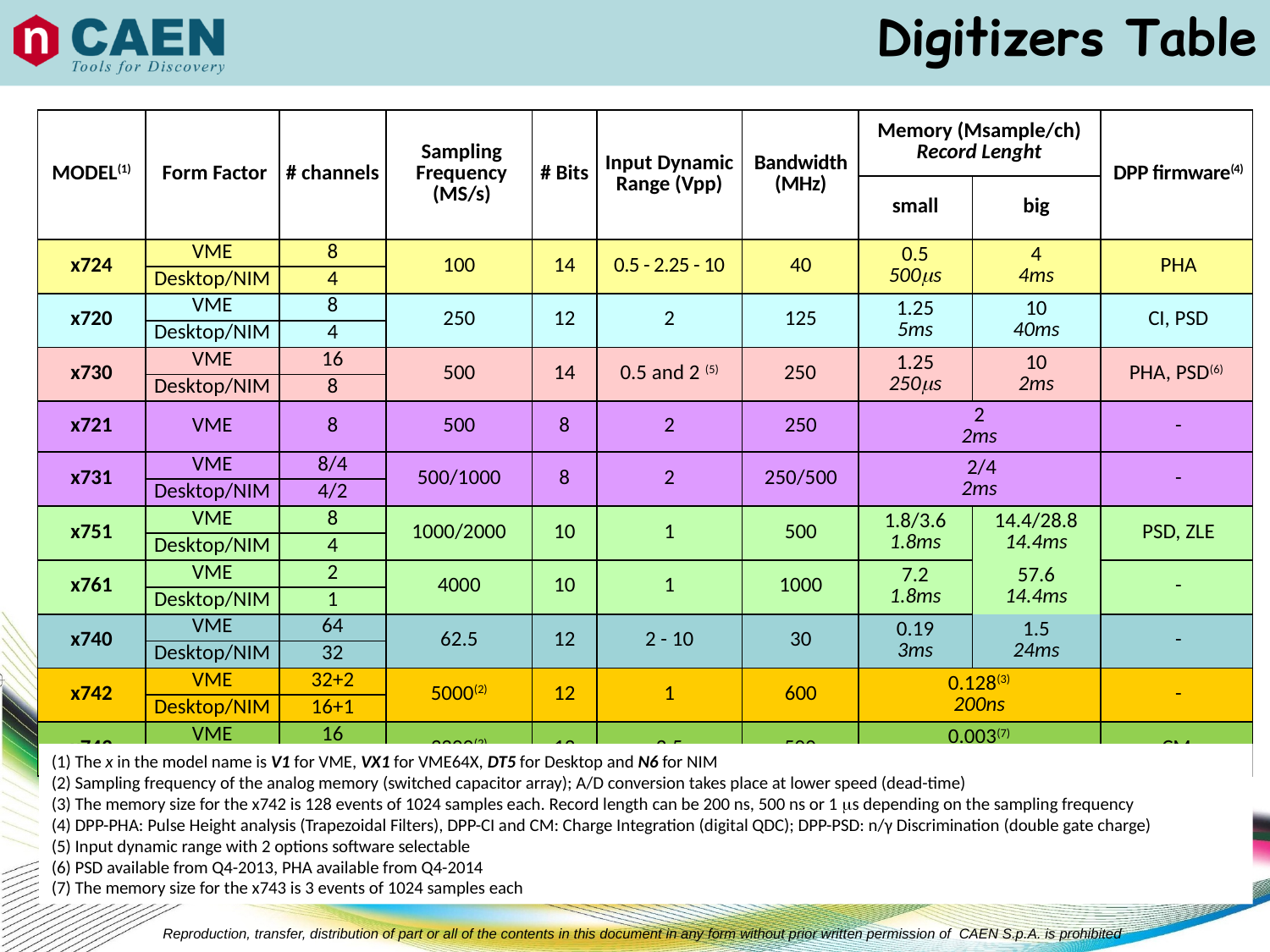

Digitizers Table
| MODEL(1) | Form Factor | # channels | Sampling Frequency (MS/s) | # Bits | Input Dynamic Range (Vpp) | Bandwidth (MHz) | Memory (Msample/ch) Record Lenght |  | DPP firmware(4) |
| --- | --- | --- | --- | --- | --- | --- | --- | --- | --- |
|  |  |  |  |  |  |  | small | big |  |
| x724 | VME | 8 | 100 | 14 | 0.5 - 2.25 - 10 | 40 | 0.5 500μs | 4 4ms | PHA |
|  | Desktop/NIM | 4 |  |  |  |  |  |  |  |
| x720 | VME | 8 | 250 | 12 | 2 | 125 | 1.25 5ms | 10 40ms | CI, PSD |
|  | Desktop/NIM | 4 |  |  |  |  |  |  |  |
| x730 | VME | 16 | 500 | 14 | 0.5 and 2 (5) | 250 | 1.25 250μs | 10 2ms | PHA, PSD(6) |
|  | Desktop/NIM | 8 |  |  |  |  |  |  |  |
| x721 | VME | 8 | 500 | 8 | 2 | 250 | 2 2ms |  | - |
| x731 | VME | 8/4 | 500/1000 | 8 | 2 | 250/500 | 2/4 2ms |  | - |
|  | Desktop/NIM | 4/2 |  |  |  |  |  |  |  |
| x751 | VME | 8 | 1000/2000 | 10 | 1 | 500 | 1.8/3.6 1.8ms | 14.4/28.8 14.4ms | PSD, ZLE |
|  | Desktop/NIM | 4 |  |  |  |  |  |  |  |
| x761 | VME | 2 | 4000 | 10 | 1 | 1000 | 7.2 1.8ms | 57.6 14.4ms | - |
|  | Desktop/NIM | 1 |  |  |  |  |  |  |  |
| x740 | VME | 64 | 62.5 | 12 | 2 - 10 | 30 | 0.19 3ms | 1.5 24ms | - |
|  | Desktop/NIM | 32 |  |  |  |  |  |  |  |
| x742 | VME | 32+2 | 5000(2) | 12 | 1 | 600 | 0.128(3) 200ns |  | - |
|  | Desktop/NIM | 16+1 |  |  |  |  |  |  |  |
| x743 | VME | 16 | 3200(2) | 12 | 2.5 | 500 | 0.003(7) 640ns |  | CM |
|  | Desktop/NIM | 8 |  |  |  |  |  |  |  |
(1) The x in the model name is V1 for VME, VX1 for VME64X, DT5 for Desktop and N6 for NIM
(2) Sampling frequency of the analog memory (switched capacitor array); A/D conversion takes place at lower speed (dead-time)
(3) The memory size for the x742 is 128 events of 1024 samples each. Record length can be 200 ns, 500 ns or 1 μs depending on the sampling frequency
(4) DPP-PHA: Pulse Height analysis (Trapezoidal Filters), DPP-CI and CM: Charge Integration (digital QDC); DPP-PSD: n/γ Discrimination (double gate charge)
(5) Input dynamic range with 2 options software selectable
(6) PSD available from Q4-2013, PHA available from Q4-2014
(7) The memory size for the x743 is 3 events of 1024 samples each
Reproduction, transfer, distribution of part or all of the contents in this document in any form without prior written permission of  CAEN S.p.A. is prohibited